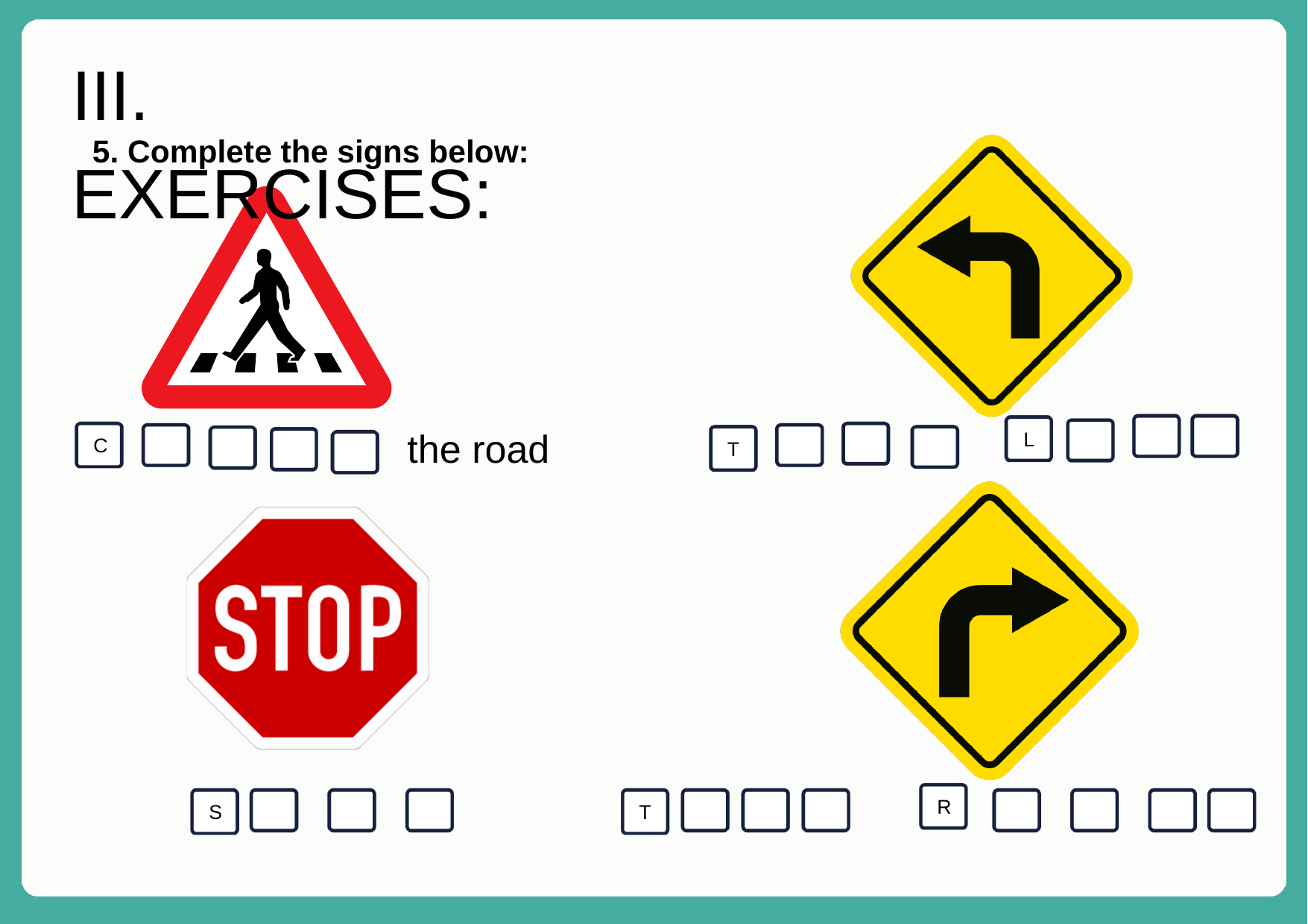

III. EXERCISES:
5. Complete the signs below:

the road

L
C
T

R
S
T